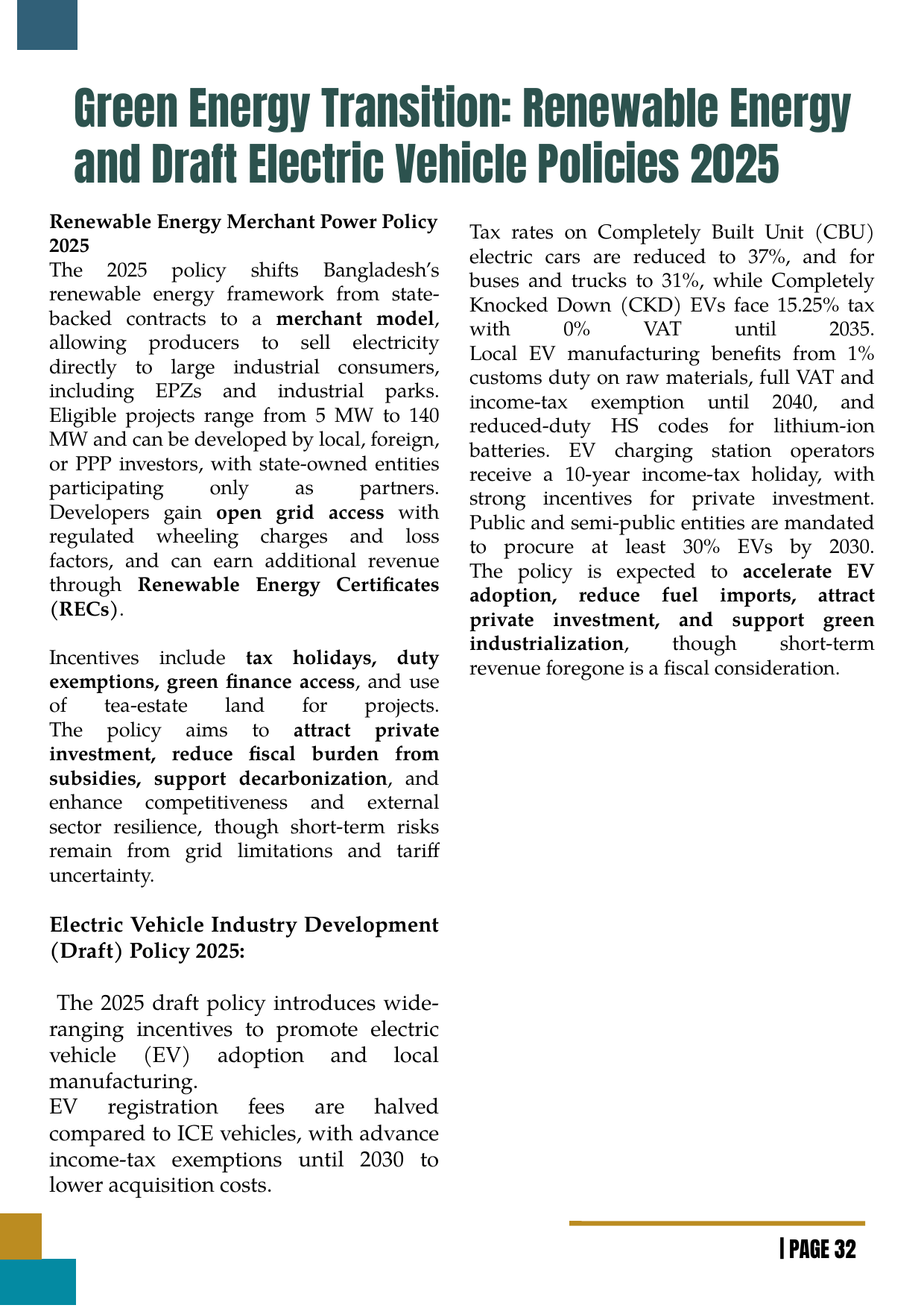

Green Energy Transition: Renewable Energy and Draft Electric Vehicle Policies 2025

Renewable Energy Merchant Power Policy 2025
The 2025 policy shifts Bangladesh’s renewable energy framework from state-backed contracts to a merchant model, allowing producers to sell electricity directly to large industrial consumers, including EPZs and industrial parks.
Eligible projects range from 5 MW to 140 MW and can be developed by local, foreign, or PPP investors, with state-owned entities participating only as partners.
Developers gain open grid access with regulated wheeling charges and loss factors, and can earn additional revenue through Renewable Energy Certificates (RECs).
Incentives include tax holidays, duty exemptions, green finance access, and use of tea-estate land for projects.
The policy aims to attract private investment, reduce fiscal burden from subsidies, support decarbonization, and enhance competitiveness and external sector resilience, though short-term risks remain from grid limitations and tariff uncertainty.

Electric Vehicle Industry Development (Draft) Policy 2025:

 The 2025 draft policy introduces wide-ranging incentives to promote electric vehicle (EV) adoption and local manufacturing.
EV registration fees are halved compared to ICE vehicles, with advance income-tax exemptions until 2030 to lower acquisition costs.
Tax rates on Completely Built Unit (CBU) electric cars are reduced to 37%, and for buses and trucks to 31%, while Completely Knocked Down (CKD) EVs face 15.25% tax with 0% VAT until 2035.
Local EV manufacturing benefits from 1% customs duty on raw materials, full VAT and income-tax exemption until 2040, and reduced-duty HS codes for lithium-ion batteries. EV charging station operators receive a 10-year income-tax holiday, with strong incentives for private investment.
Public and semi-public entities are mandated to procure at least 30% EVs by 2030.
The policy is expected to accelerate EV adoption, reduce fuel imports, attract private investment, and support green industrialization, though short-term revenue foregone is a fiscal consideration.
32

| PAGE 32
PAGE 05